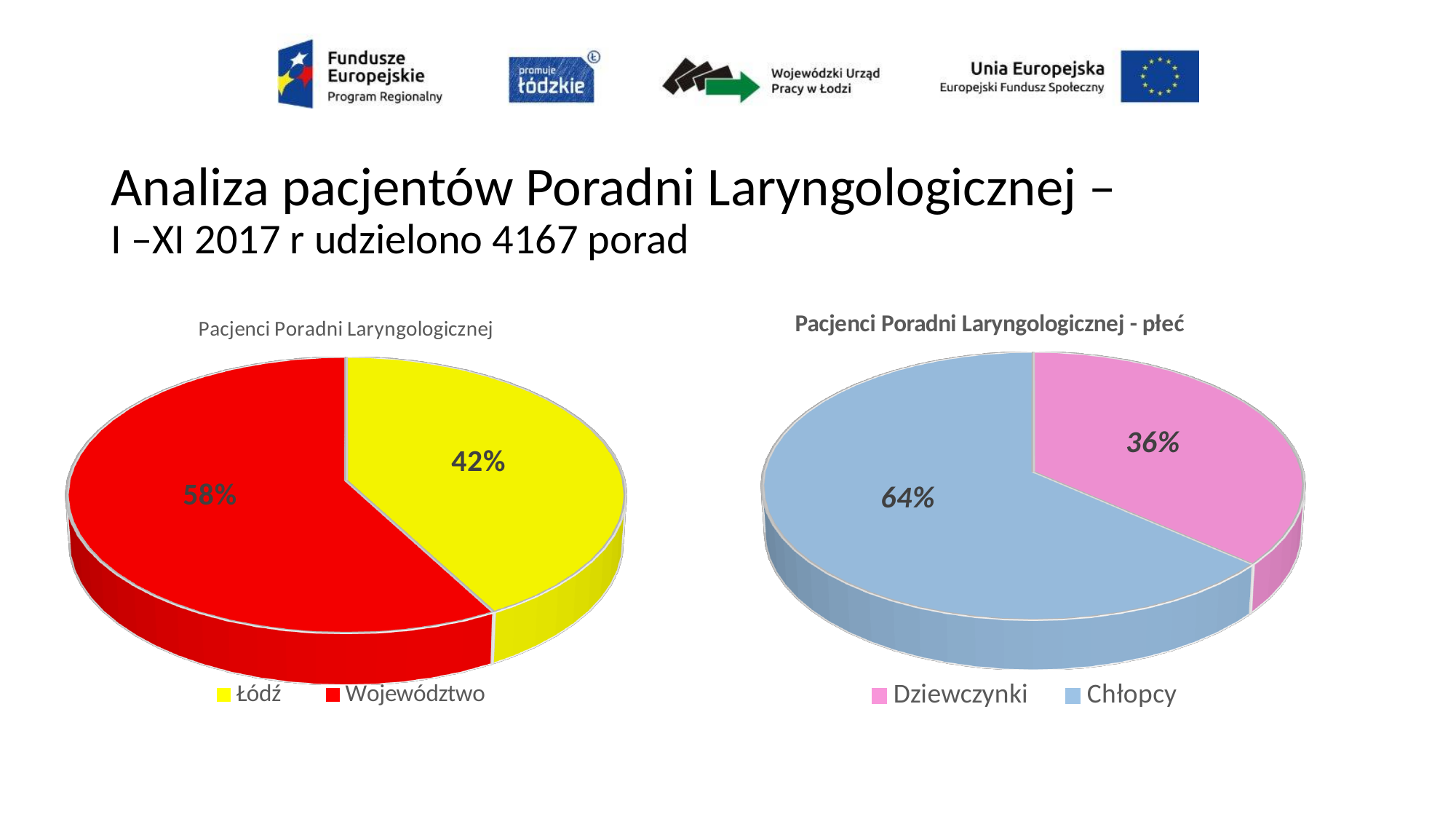

# Analiza pacjentów Poradni Laryngologicznej – I –XI 2017 r udzielono 4167 porad

[unsupported chart]

[unsupported chart]